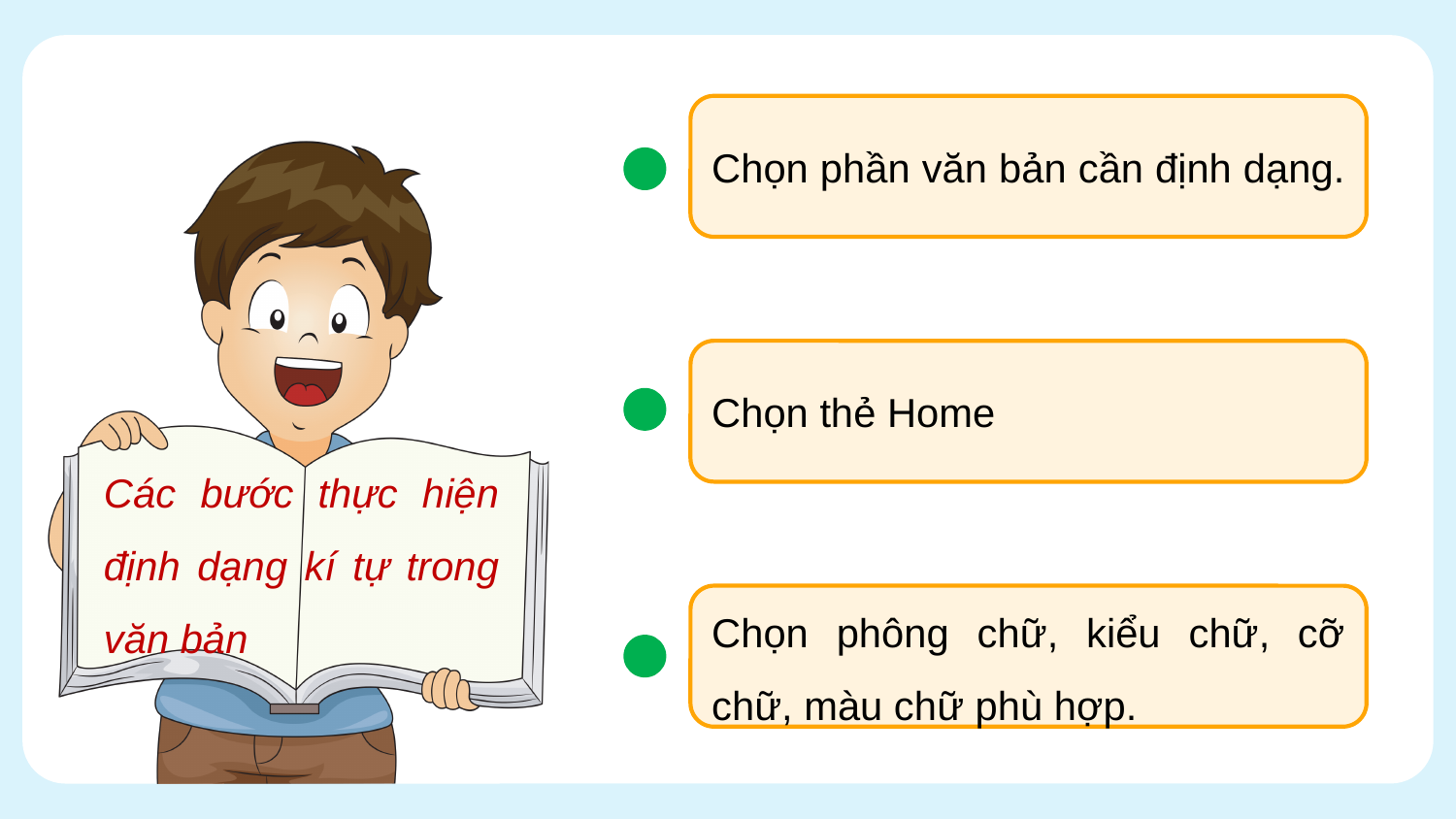

Chọn phần văn bản cần định dạng.

Các bước thực hiện định dạng kí tự trong văn bản
Chọn thẻ Home

Chọn phông chữ, kiểu chữ, cỡ chữ, màu chữ phù hợp.